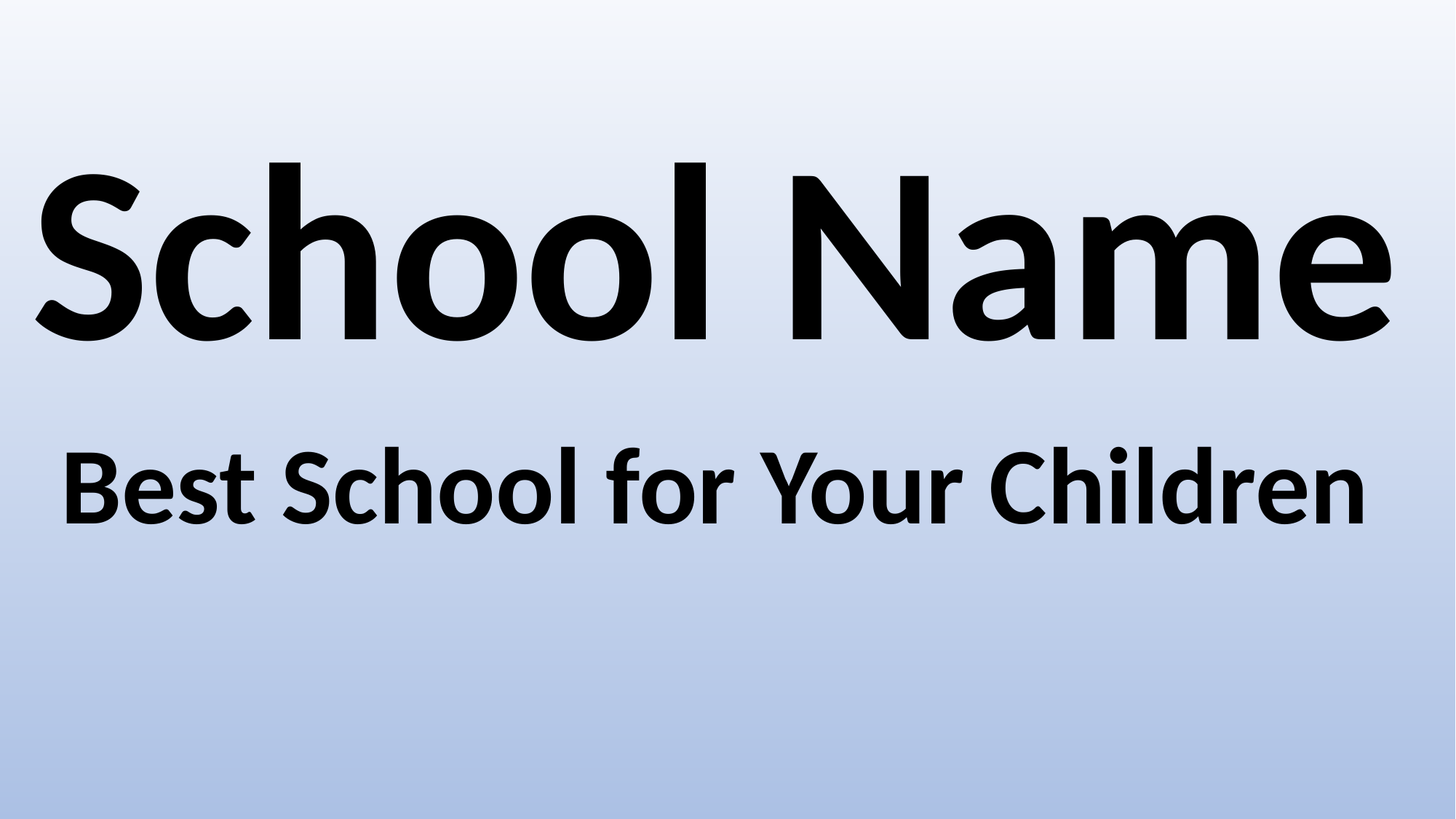

School Name
Best School for Your Children